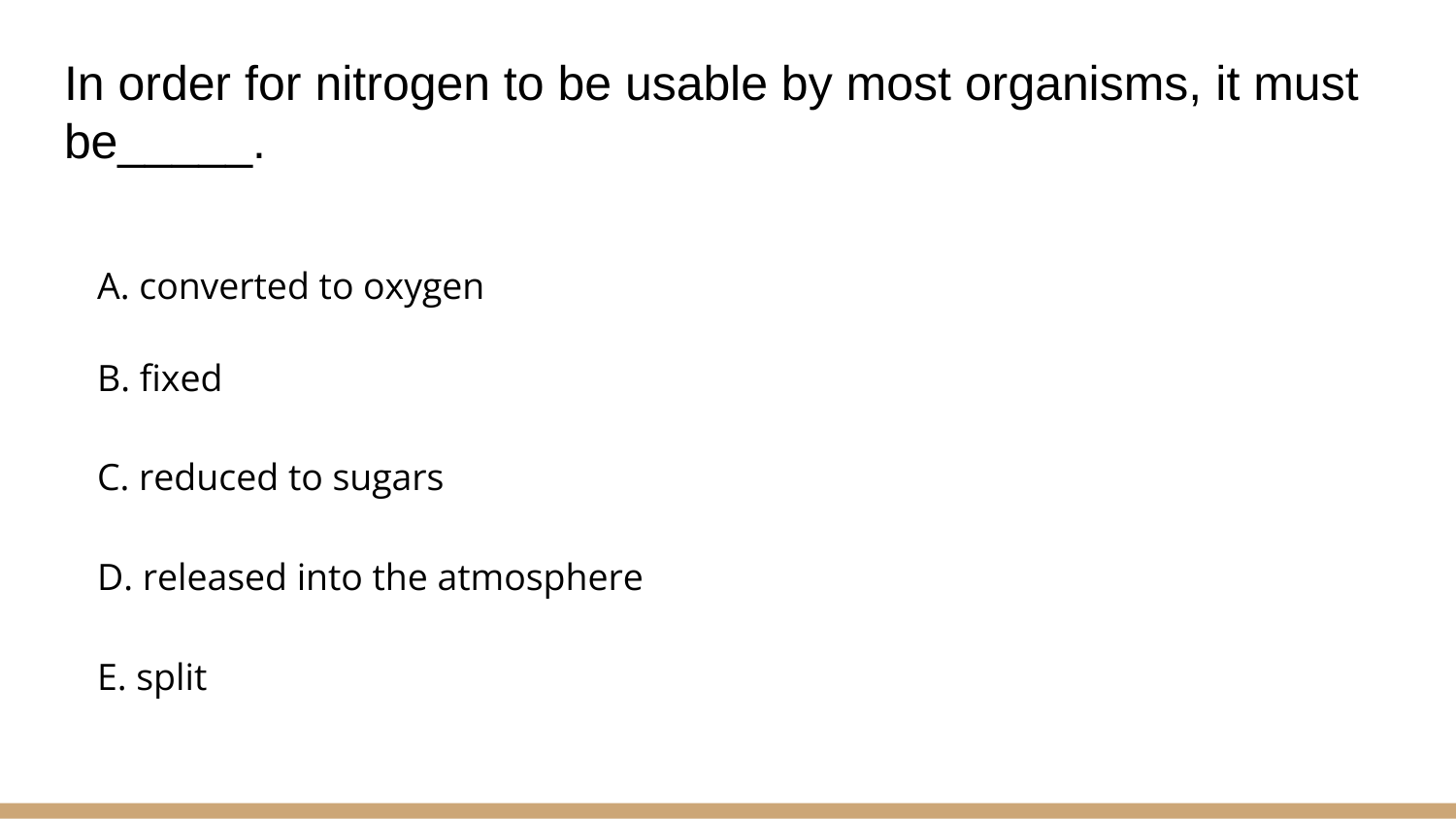

# In order for nitrogen to be usable by most organisms, it must be_____.
A. converted to oxygen
B. fixed
C. reduced to sugars
D. released into the atmosphere
E. split